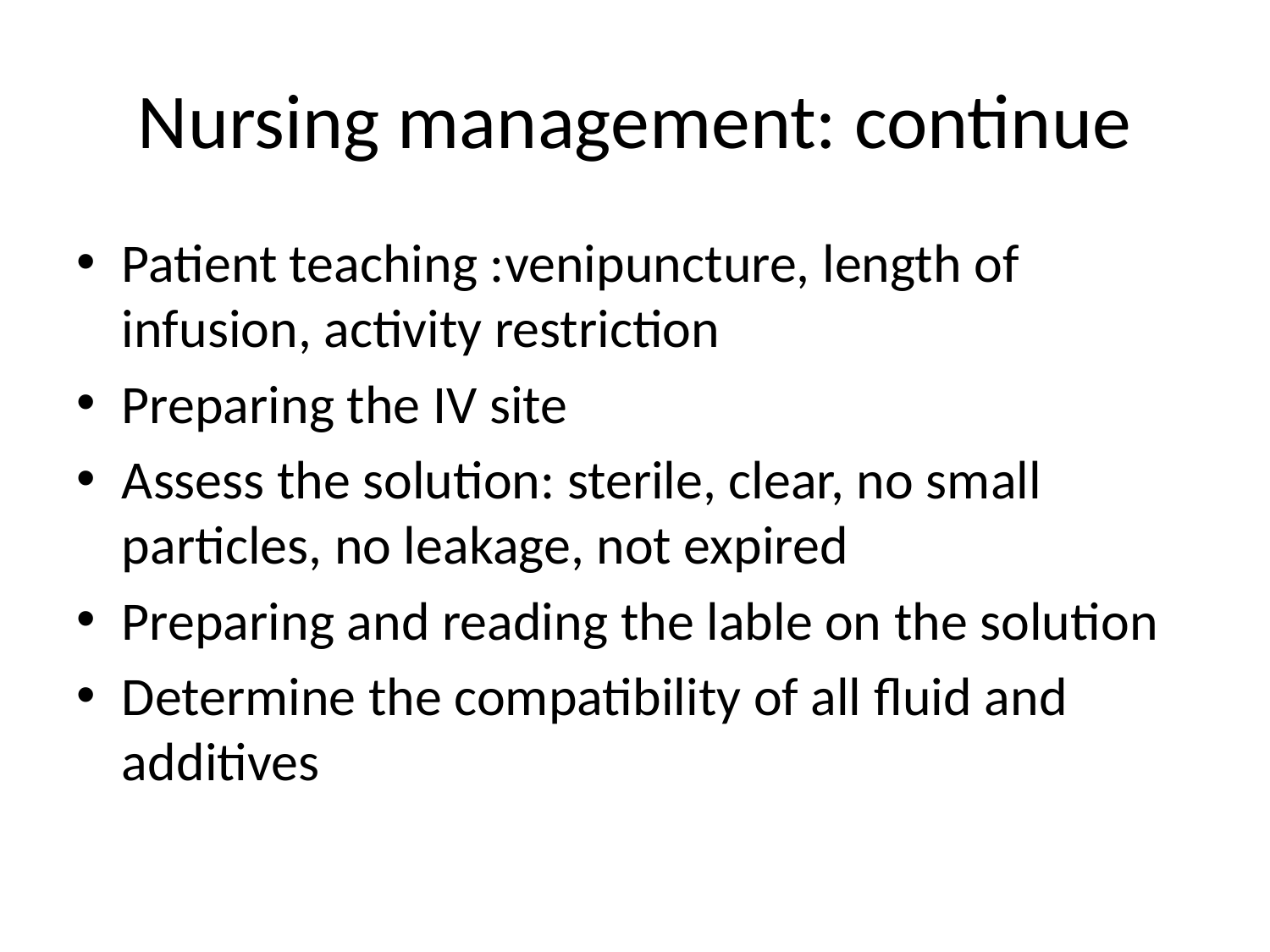

# Nursing management: continue
Patient teaching :venipuncture, length of infusion, activity restriction
Preparing the IV site
Assess the solution: sterile, clear, no small particles, no leakage, not expired
Preparing and reading the lable on the solution
Determine the compatibility of all fluid and additives